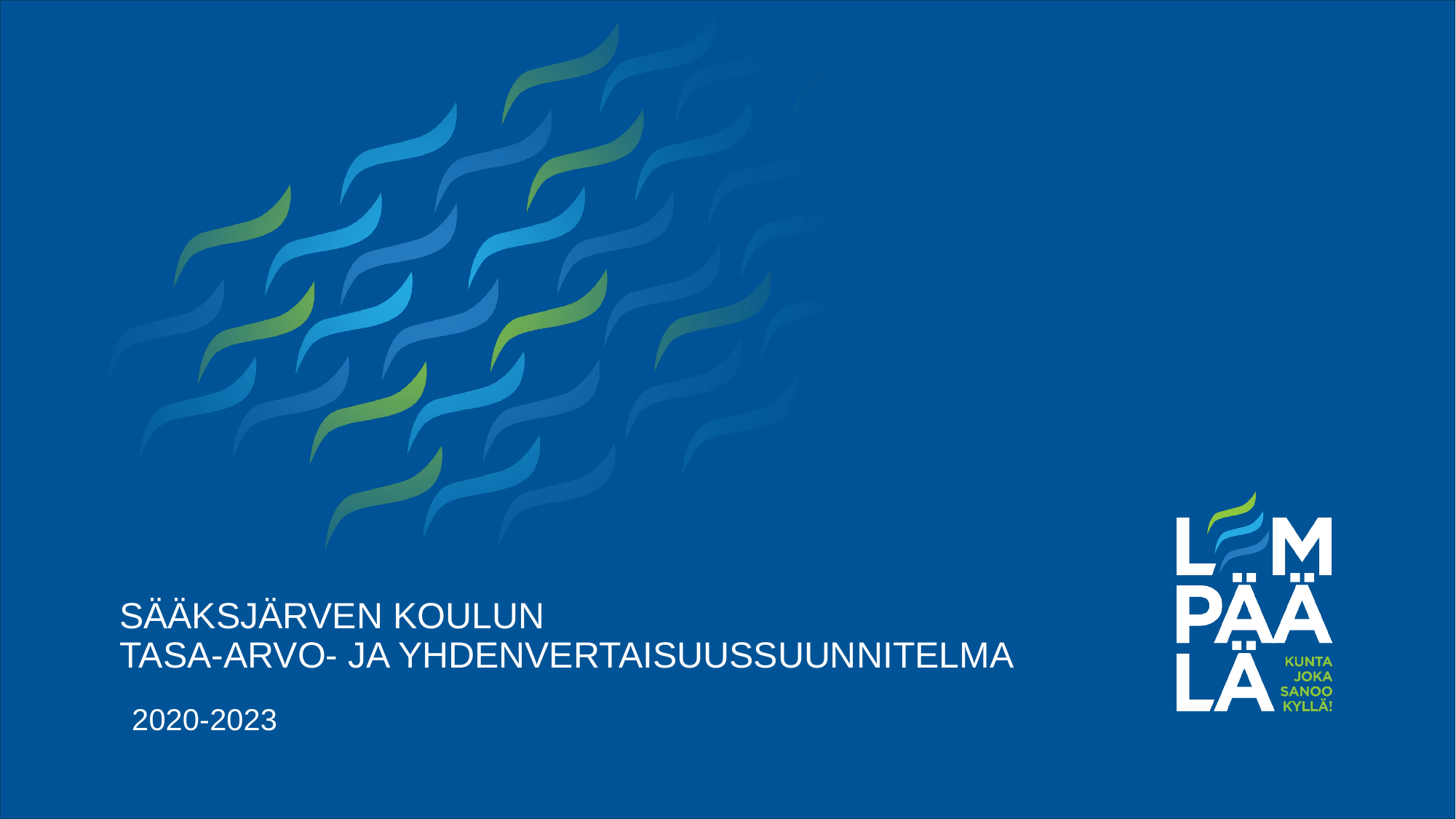

# SÄÄKSJÄRVEN KOULUN  TASA-ARVO- JA YHDENVERTAISUUSSUUNNITELMA
2020-2023